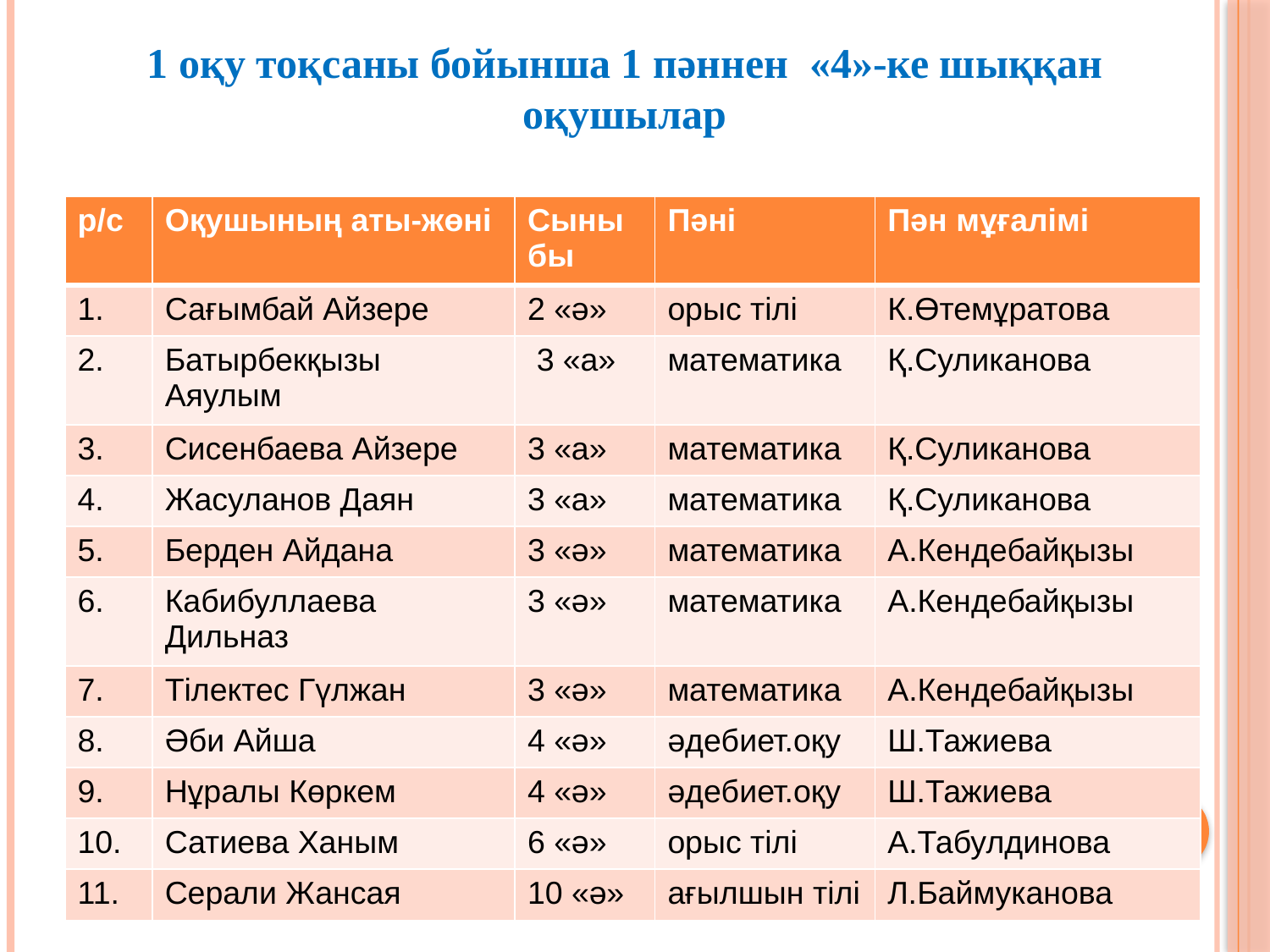

1 оқу тоқсаны бойынша 1 пәннен  «4»-ке шыққан оқушылар
| р/с | Оқушының аты-жөні | Сыныбы | Пәні | Пән мұғалімі |
| --- | --- | --- | --- | --- |
| 1. | Сағымбай Айзере | 2 «ә» | орыс тілі | К.Өтемұратова |
| 2. | Батырбекқызы Аяулым | 3 «а» | математика | Қ.Суликанова |
| 3. | Сисенбаева Айзере | 3 «а» | математика | Қ.Суликанова |
| 4. | Жасуланов Даян | 3 «а» | математика | Қ.Суликанова |
| 5. | Берден Айдана | 3 «ә» | математика | А.Кендебайқызы |
| 6. | Кабибуллаева Дильназ | 3 «ә» | математика | А.Кендебайқызы |
| 7. | Тілектес Гүлжан | 3 «ә» | математика | А.Кендебайқызы |
| 8. | Әби Айша | 4 «ә» | әдебиет.оқу | Ш.Тажиева |
| 9. | Нұралы Көркем | 4 «ә» | әдебиет.оқу | Ш.Тажиева |
| 10. | Сатиева Ханым | 6 «ә» | орыс тілі | А.Табулдинова |
| 11. | Серали Жансая | 10 «ә» | ағылшын тілі | Л.Баймуканова |